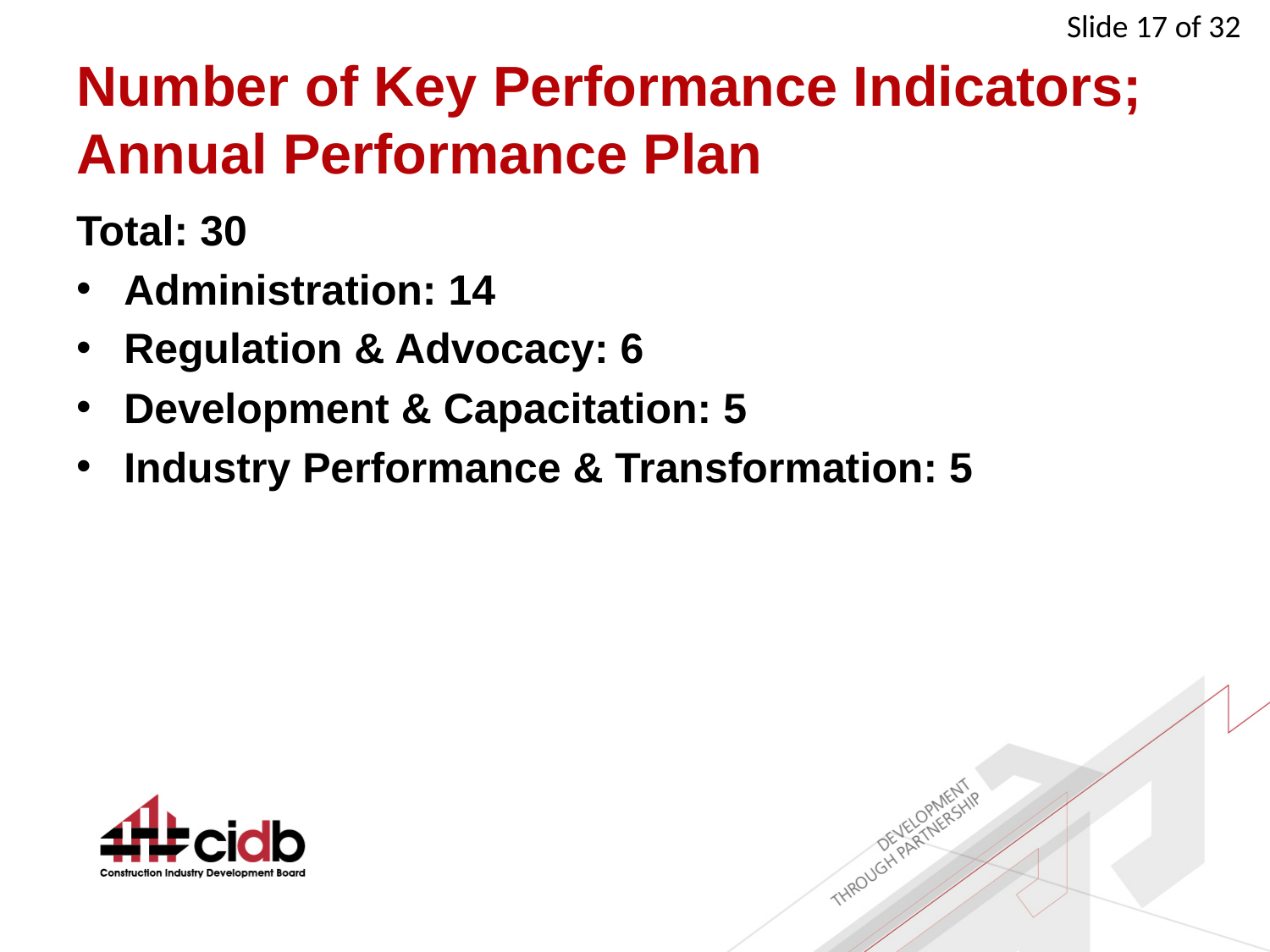

# Number of Key Performance Indicators; Annual Performance Plan
Total: 30
Administration: 14
Regulation & Advocacy: 6
Development & Capacitation: 5
Industry Performance & Transformation: 5